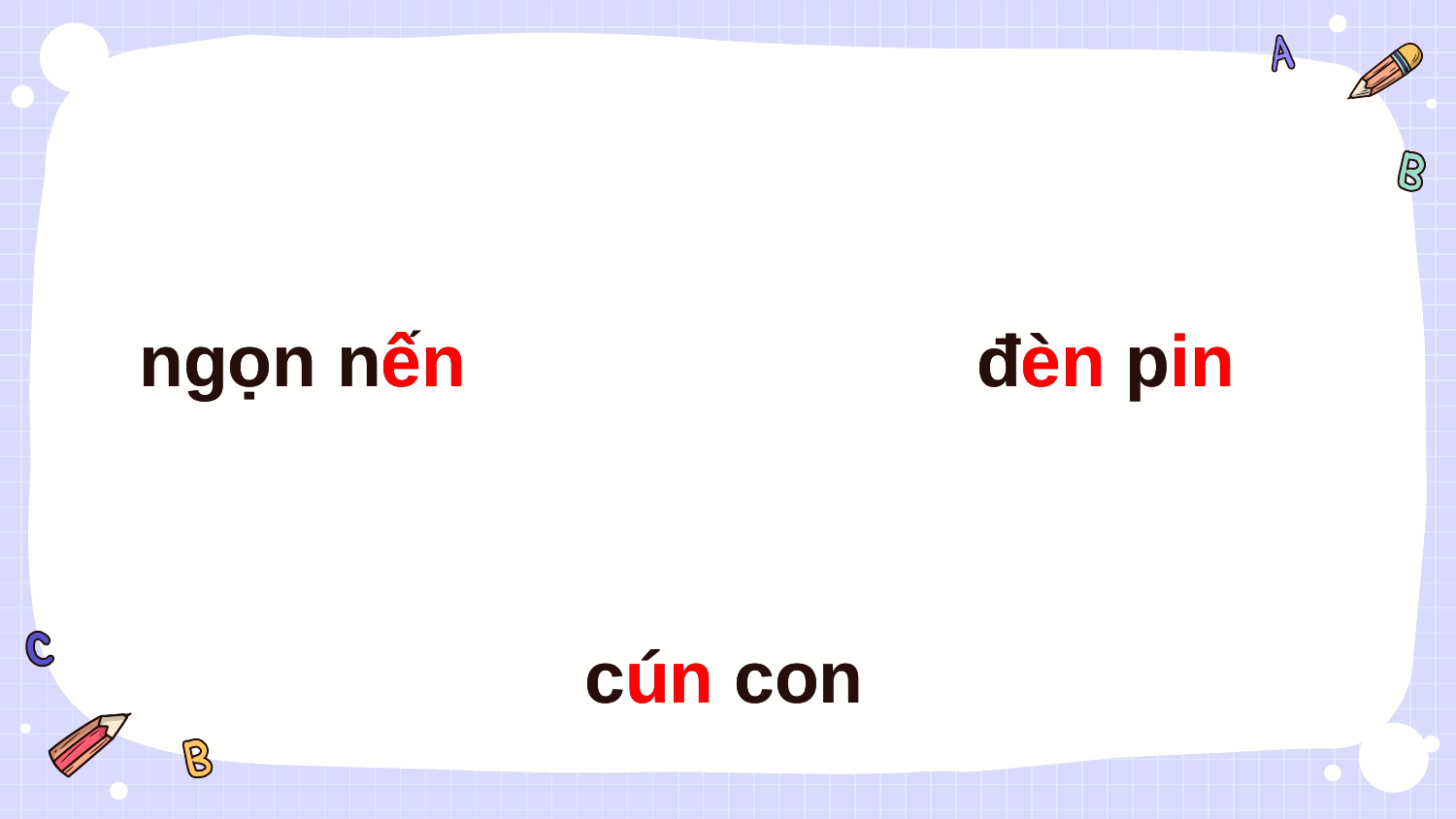

đen pin
ngọn nến
ngọn nên
đèn pin
cún con
cun con